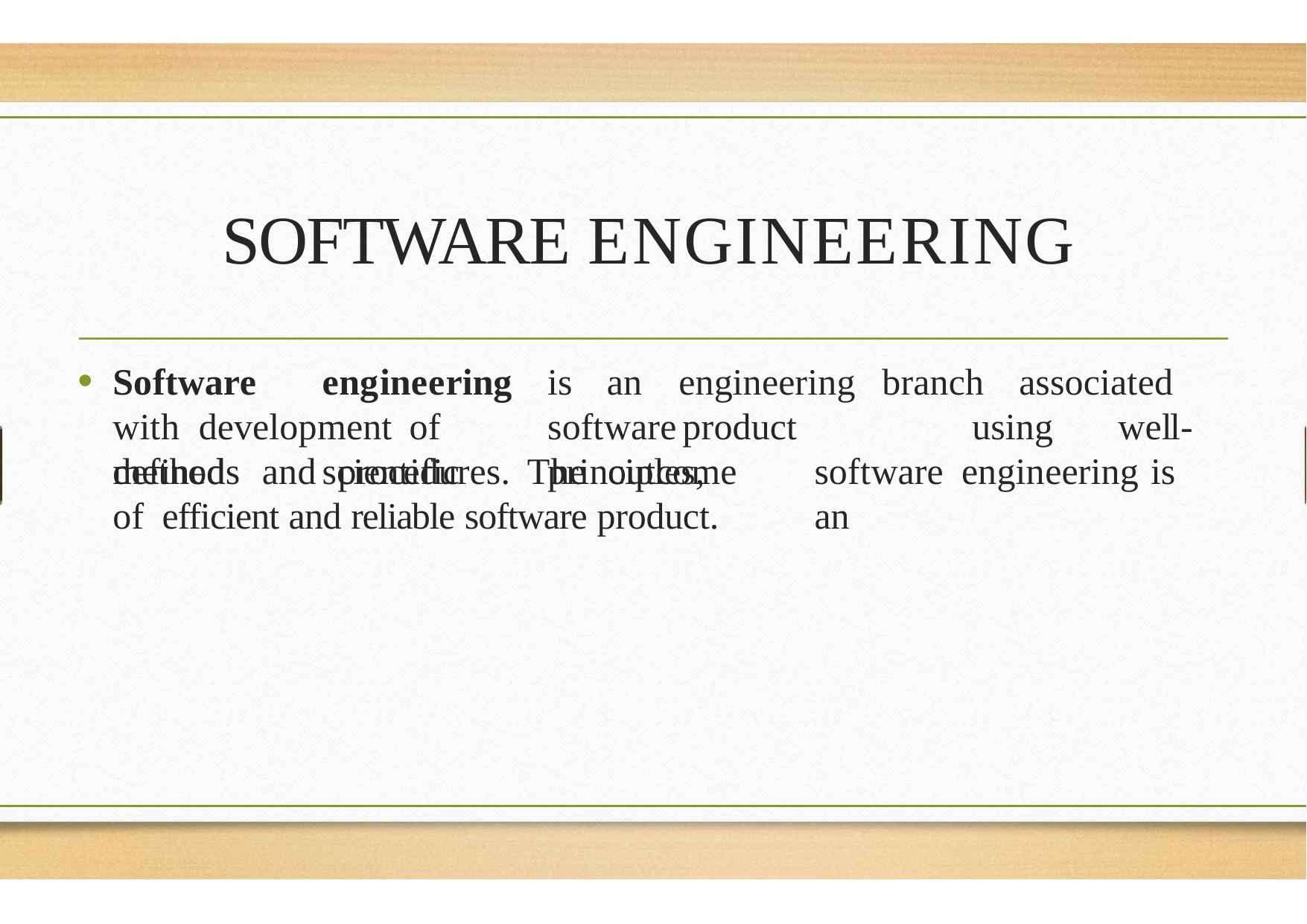

# SOFTWARE ENGINEERING
Software	engineering	is	an	engineering	branch	associated	with  development	of	software		product		using	well-defined	scientific	principles,
methods	and	procedures.	The	outcome	of  efficient and reliable software product.
software	engineering	is	an